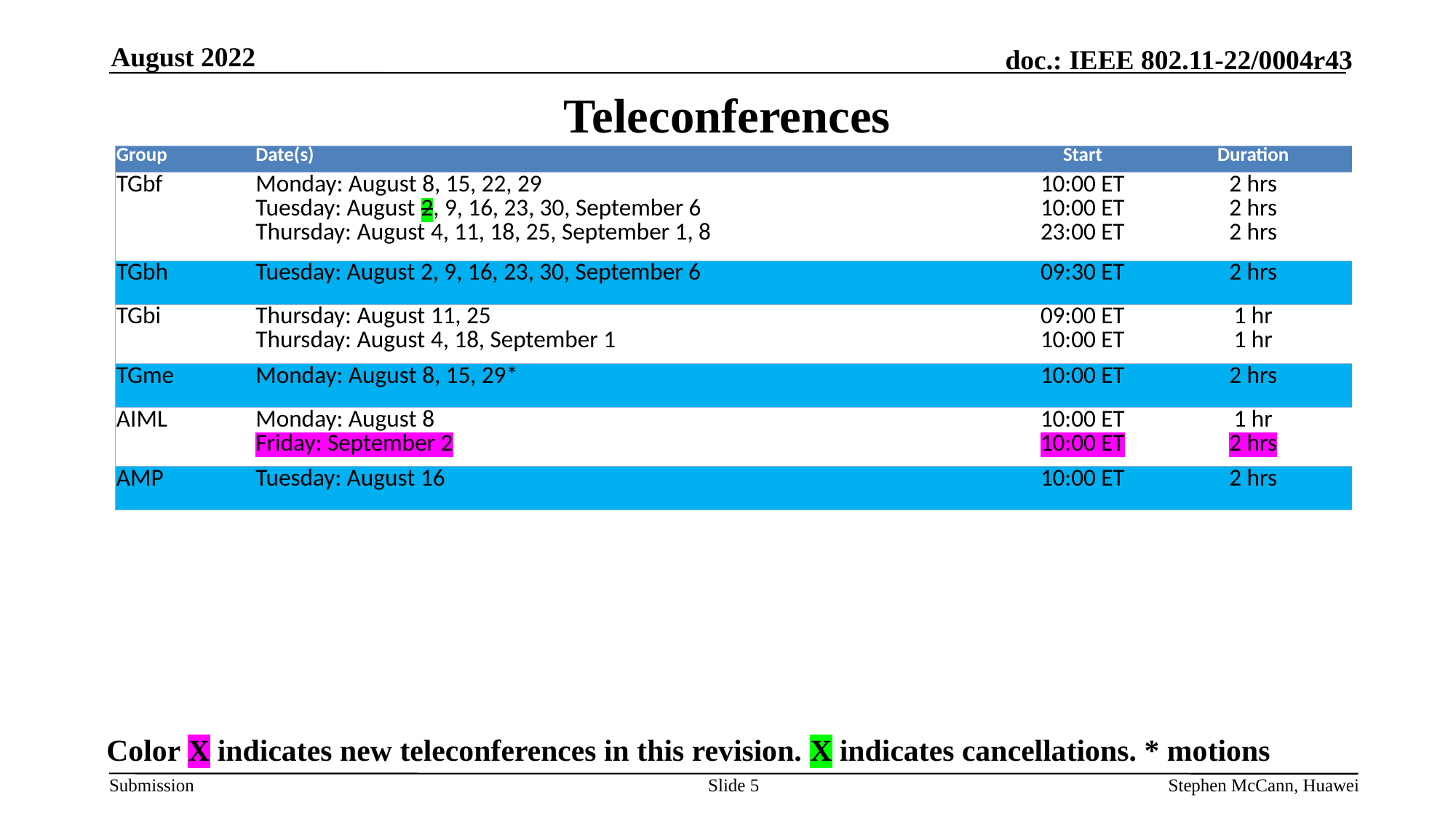

August 2022
# Teleconferences
| Group | Date(s) | Start | Duration |
| --- | --- | --- | --- |
| TGbf | Monday: August 8, 15, 22, 29 Tuesday: August 2, 9, 16, 23, 30, September 6 Thursday: August 4, 11, 18, 25, September 1, 8 | 10:00 ET 10:00 ET 23:00 ET | 2 hrs 2 hrs 2 hrs |
| TGbh | Tuesday: August 2, 9, 16, 23, 30, September 6 | 09:30 ET | 2 hrs |
| TGbi | Thursday: August 11, 25 Thursday: August 4, 18, September 1 | 09:00 ET 10:00 ET | 1 hr 1 hr |
| TGme | Monday: August 8, 15, 29\* | 10:00 ET | 2 hrs |
| AIML | Monday: August 8 Friday: September 2 | 10:00 ET 10:00 ET | 1 hr 2 hrs |
| AMP | Tuesday: August 16 | 10:00 ET | 2 hrs |
Color X indicates new teleconferences in this revision. X indicates cancellations. * motions
Slide 5
Stephen McCann, Huawei